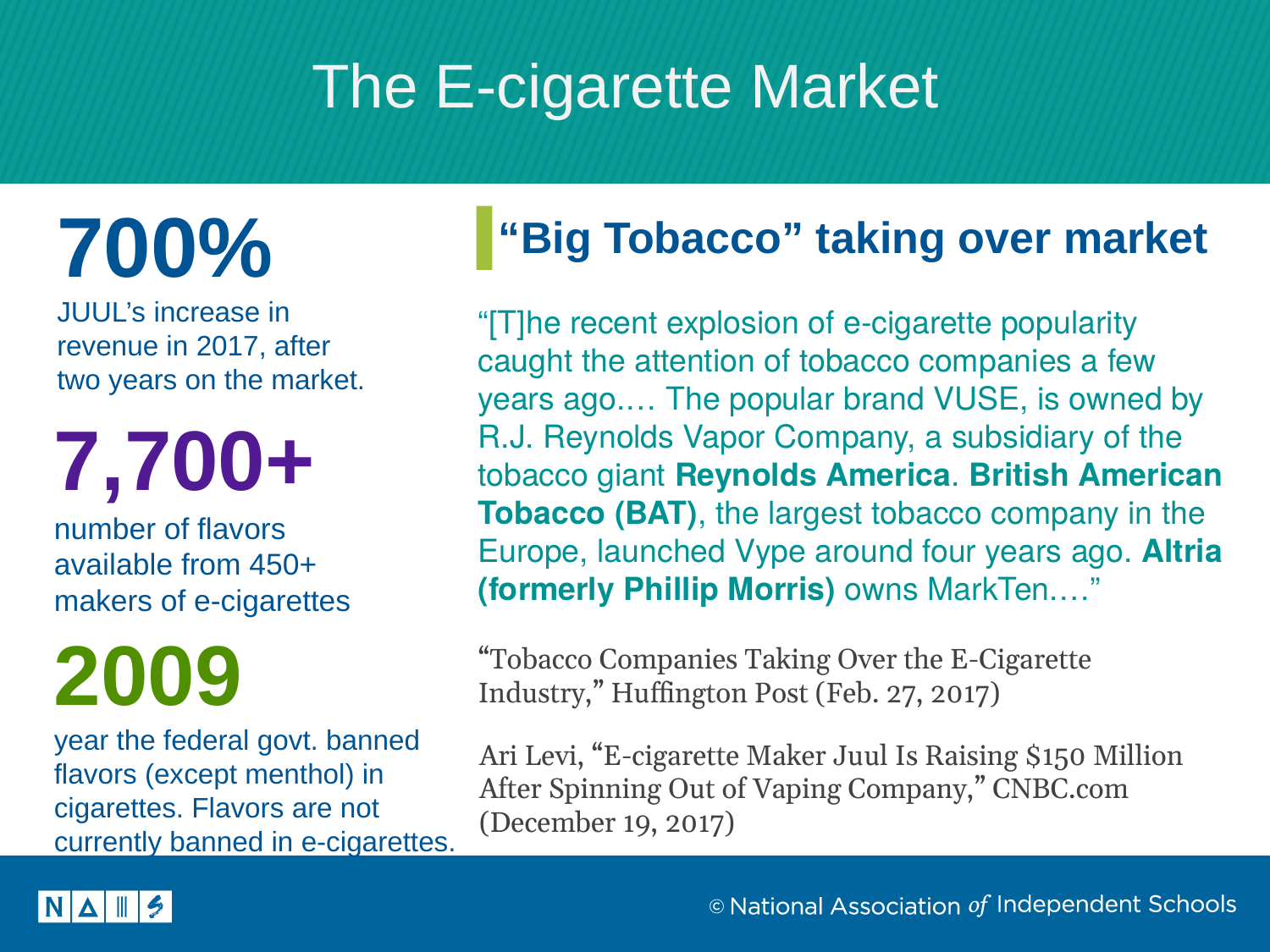

The E-cigarette Market
700%
JUUL’s increase in revenue in 2017, after two years on the market.
“Big Tobacco” taking over market

“[T]he recent explosion of e-cigarette popularity caught the attention of tobacco companies a few years ago.… The popular brand VUSE, is owned by R.J. Reynolds Vapor Company, a subsidiary of the tobacco giant Reynolds America. British American Tobacco (BAT), the largest tobacco company in the Europe, launched Vype around four years ago. Altria (formerly Phillip Morris) owns MarkTen.…”
“Tobacco Companies Taking Over the E-Cigarette Industry,” Huffington Post (Feb. 27, 2017)
7,700+
number of flavors available from 450+ makers of e-cigarettes
2009
year the federal govt. banned flavors (except menthol) in cigarettes. Flavors are not currently banned in e-cigarettes.
Ari Levi, “E-cigarette Maker Juul Is Raising $150 Million After Spinning Out of Vaping Company,” CNBC.com (December 19, 2017)